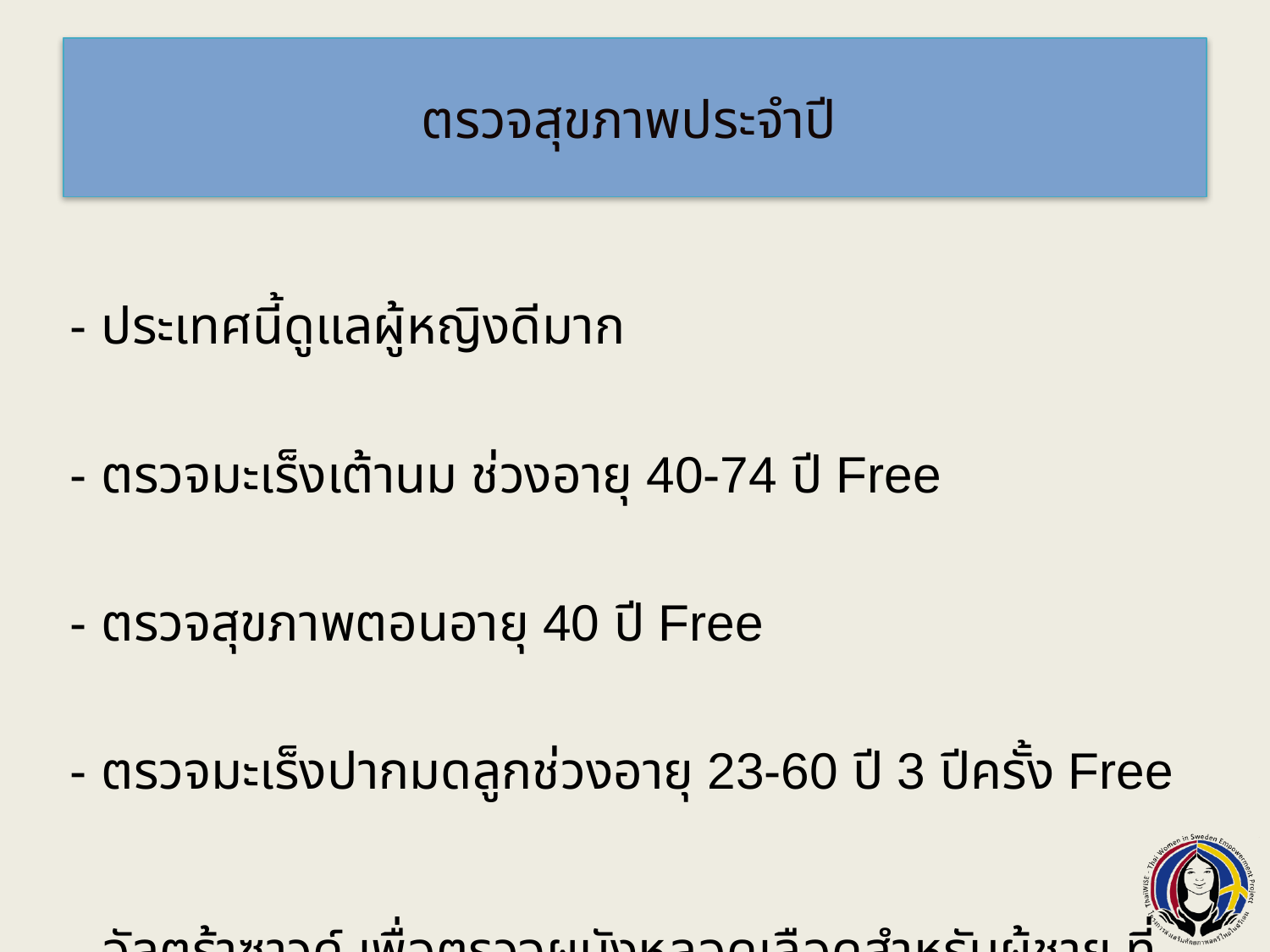

# ตรวจสุขภาพประจำปี
- ประเทศนี้ดูแลผู้หญิงดีมาก
- ตรวจมะเร็งเต้านม ช่วงอายุ 40-74 ปี Free
- ตรวจสุขภาพตอนอายุ 40 ปี Free
- ตรวจมะเร็งปากมดลูกช่วงอายุ 23-60 ปี 3 ปีครั้ง Free
- อัลตร้าซาวด์ เพื่อตรวจผนังหลอดเลือดสำหรับผู้ชาย ที่อายุครบ 65 ปี ค่าใช้จ่าย 200 sek!!!!!!!